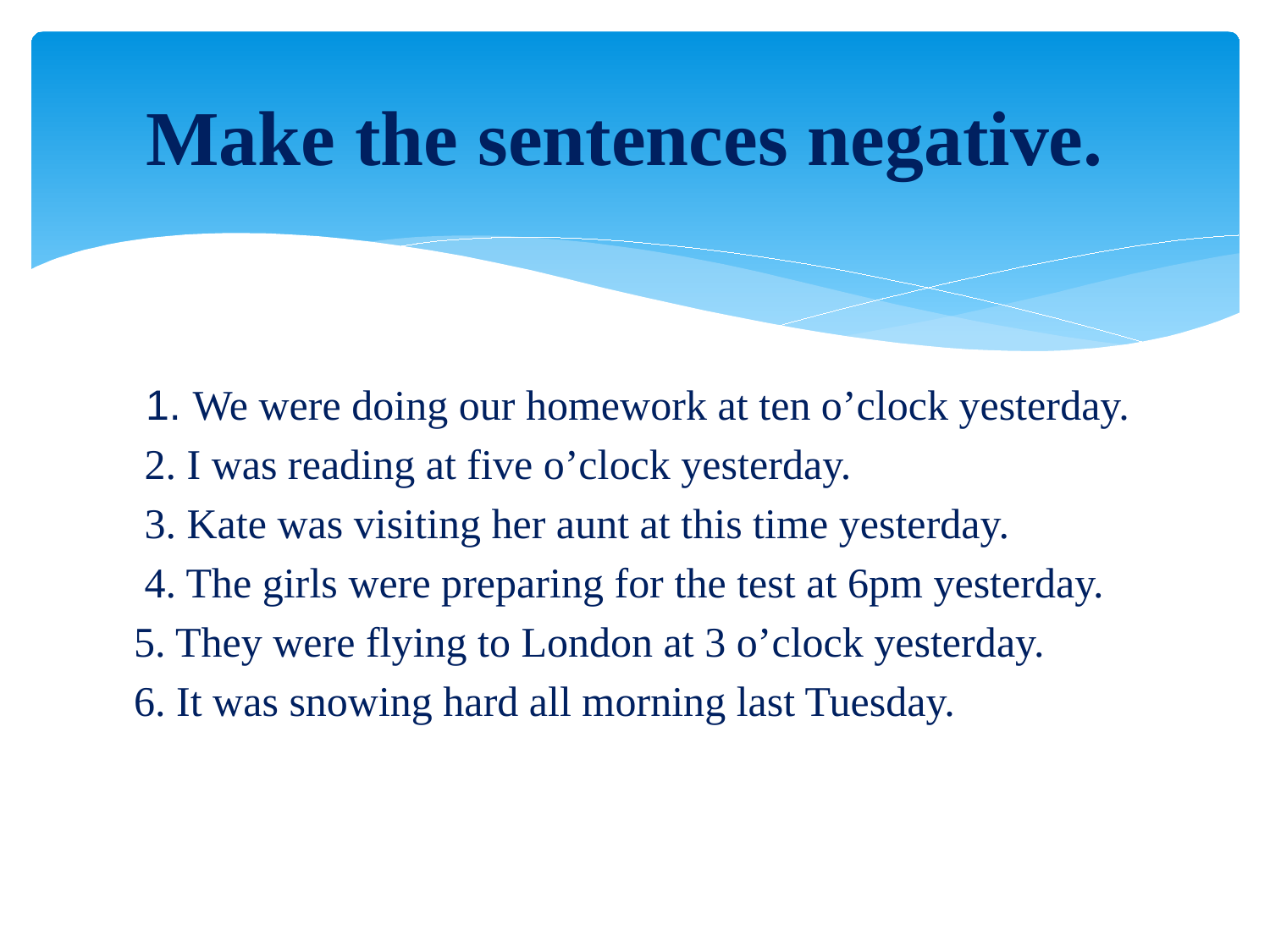

# Make the sentences negative.
 1. We were doing our homework at ten o’clock yesterday.
 2. I was reading at five o’clock yesterday.
 3. Kate was visiting her aunt at this time yesterday.
 4. The girls were preparing for the test at 6pm yesterday.
5. They were flying to London at 3 o’clock yesterday.
6. It was snowing hard all morning last Tuesday.